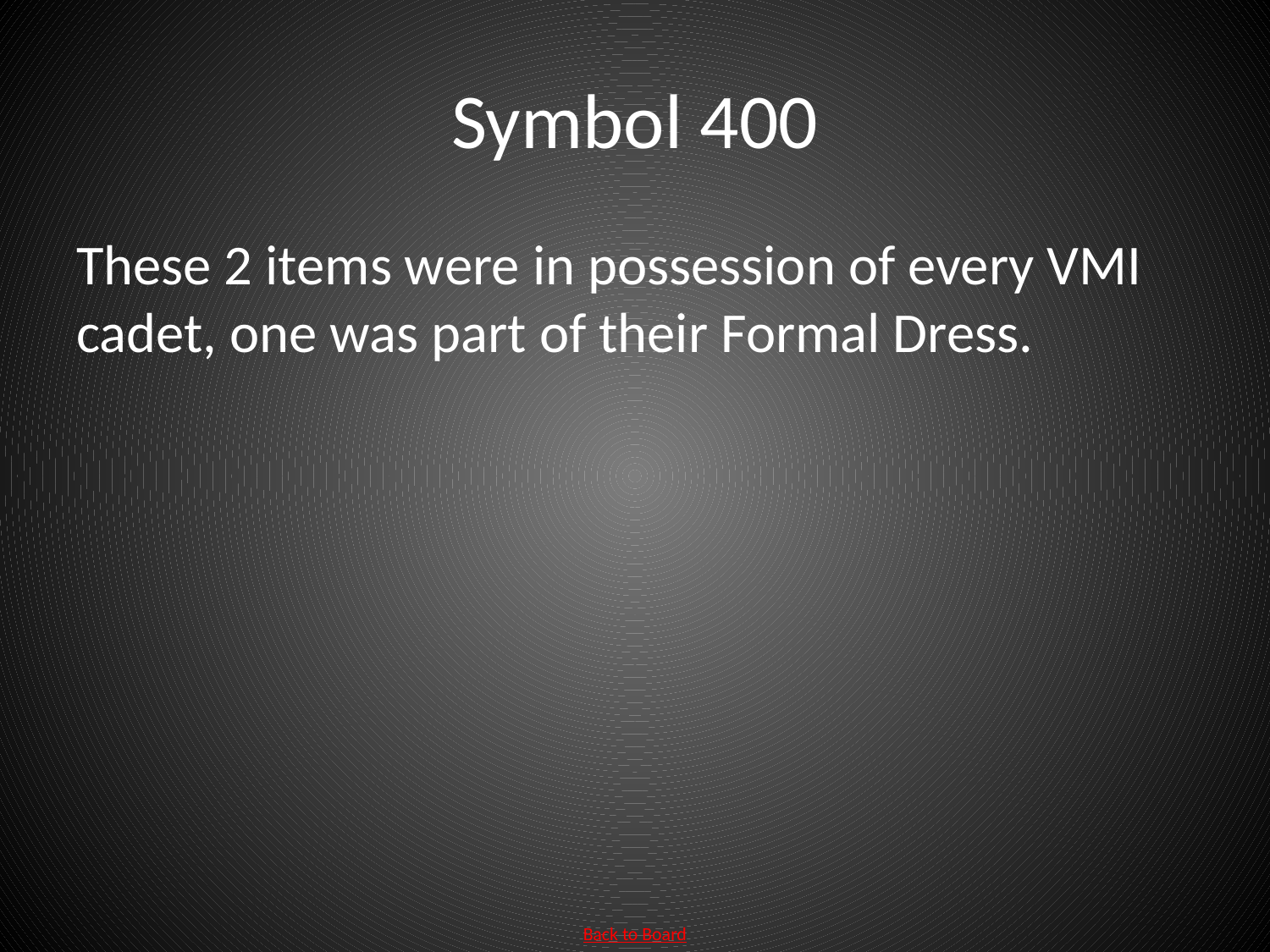

# Symbol 400
These 2 items were in possession of every VMI cadet, one was part of their Formal Dress.

Back to Board